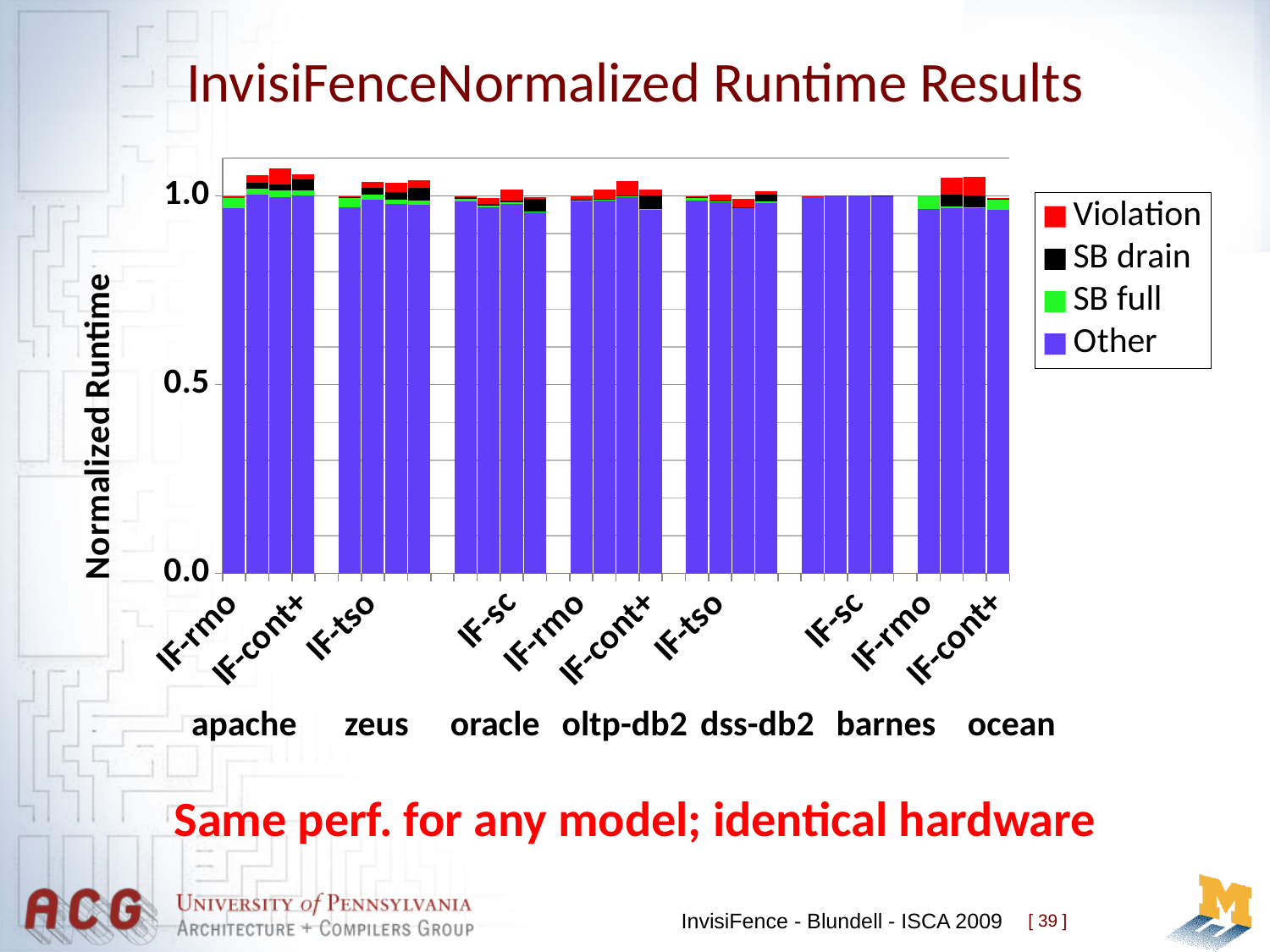

# InvisiFenceNormalized Runtime Results

### Chart

| Category | Other | SB full | SB drain | Violation |
|---|---|---|---|---|
| IF-rmo | 0.96711877966 | 0.028757457219 | 5.9372655945601147e-05 | 0.0040643904646100034 |
| IF-tso | 1.0038046433359826 | 0.016541474435900306 | 0.014363268547099996 | 0.019763613680600065 |
| IF-sc | 0.9964735217569918 | 0.018347453908000005 | 0.01676696966110007 | 0.041443054673899755 |
| IF-cont+ | 1.0009334533099874 | 0.013315819031300021 | 0.028749770376500002 | 0.014006957282200003 |
|  | None | 0.0 | 0.0 | 0.0 |
| IF-rmo | 0.9704575812359976 | 0.026571964908800042 | 0.00012541971885500066 | 0.0028450341367700052 |
| IF-tso | 0.98977496325 | 0.013829323975200002 | 0.017381435364600187 | 0.0171772774098 |
| IF-sc | 0.978318054709 | 0.012466592376700005 | 0.01972201838240007 | 0.02484233453230001 |
| IF-cont+ | 0.9772179469819975 | 0.011383661559100007 | 0.03351161531930001 | 0.020474776139500005 |
|  | None | 0.0 | 0.0 | 0.0 |
| IF-rmo | 0.9865018410859996 | 0.0055620442754999895 | 0.004824791089500002 | 0.0031113235497800345 |
| IF-tso | 0.9699380686880068 | 0.004331959110200044 | 0.0046404466854500495 | 0.015334525516300072 |
| IF-sc | 0.9786102685390043 | 0.004472142044790052 | 0.0046290858399799665 | 0.0296135035764003 |
| IF-cont+ | 0.9579454376940122 | 0.0017352664022100004 | 0.03227110829300036 | 0.005566187611340002 |
|  | None | 0.0 | 0.0 | 0.0 |
| IF-rmo | 0.985271486347 | 0.0027334413126900306 | 0.0012600125504800067 | 0.010735059789500049 |
| IF-tso | 0.9886158332830071 | 0.0024801423583300317 | 0.0014035442073999946 | 0.023994480151799967 |
| IF-sc | 0.9977192598869975 | 0.002326339941810021 | 0.0018062503552000067 | 0.03740714981600039 |
| IF-cont+ | 0.9644764887839975 | 0.00023093167088100383 | 0.0362581842626 | 0.017252395282400006 |
|  | None | 0.0 | 0.0 | 0.0 |
| IF-rmo | 0.988603112012 | 0.007271769892120115 | 0.0006134117800270003 | 0.003511706316210001 |
| IF-tso | 0.9851002370140026 | 0.0014535141421500005 | 0.0009613035608900106 | 0.01626094528310002 |
| IF-sc | 0.968026069944 | 0.0013165344569300021 | 0.0012793540486500021 | 0.021997041550600012 |
| IF-cont+ | 0.982297836811 | 0.004088106497290012 | 0.01659398412820001 | 0.009652072563700095 |
|  | None | 0.0 | 0.0 | 0.0 |
| IF-rmo | 0.9998278563210043 | 0.0 | 0.0 | 0.00017214367873800003 |
| IF-tso | 1.0003272947969999 | 0.0 | 0.0 | 0.00022170520264000001 |
| IF-sc | 1.0000194357760062 | 0.0 | 0.0 | 0.0003135642240300005 |
| IF-cont+ | 0.9999634498579923 | 0.0 | 0.0005950952995000076 | 4.5484163307300456e-07 |
|  | None | 0.0 | 0.0 | 0.0 |
| IF-rmo | 0.9647293910020016 | 0.035270608997500015 | 0.0 | 0.0 |
| IF-tso | 0.968616094915 | 0.0037542687007000117 | 0.030592930338700003 | 0.0457447060455 |
| IF-sc | 0.967022360345 | 0.0037568745920500118 | 0.0315255082528 | 0.047476256810800435 |
| IF-cont+ | 0.9638950439120026 | 0.026097780203600002 | 0.00555490719913 | 0.0003092686856650021 |
apache
zeus
oracle
oltp-db2
dss-db2
barnes
ocean
Same perf. for any model; identical hardware
InvisiFence - Blundell - ISCA 2009
[ 39 ]